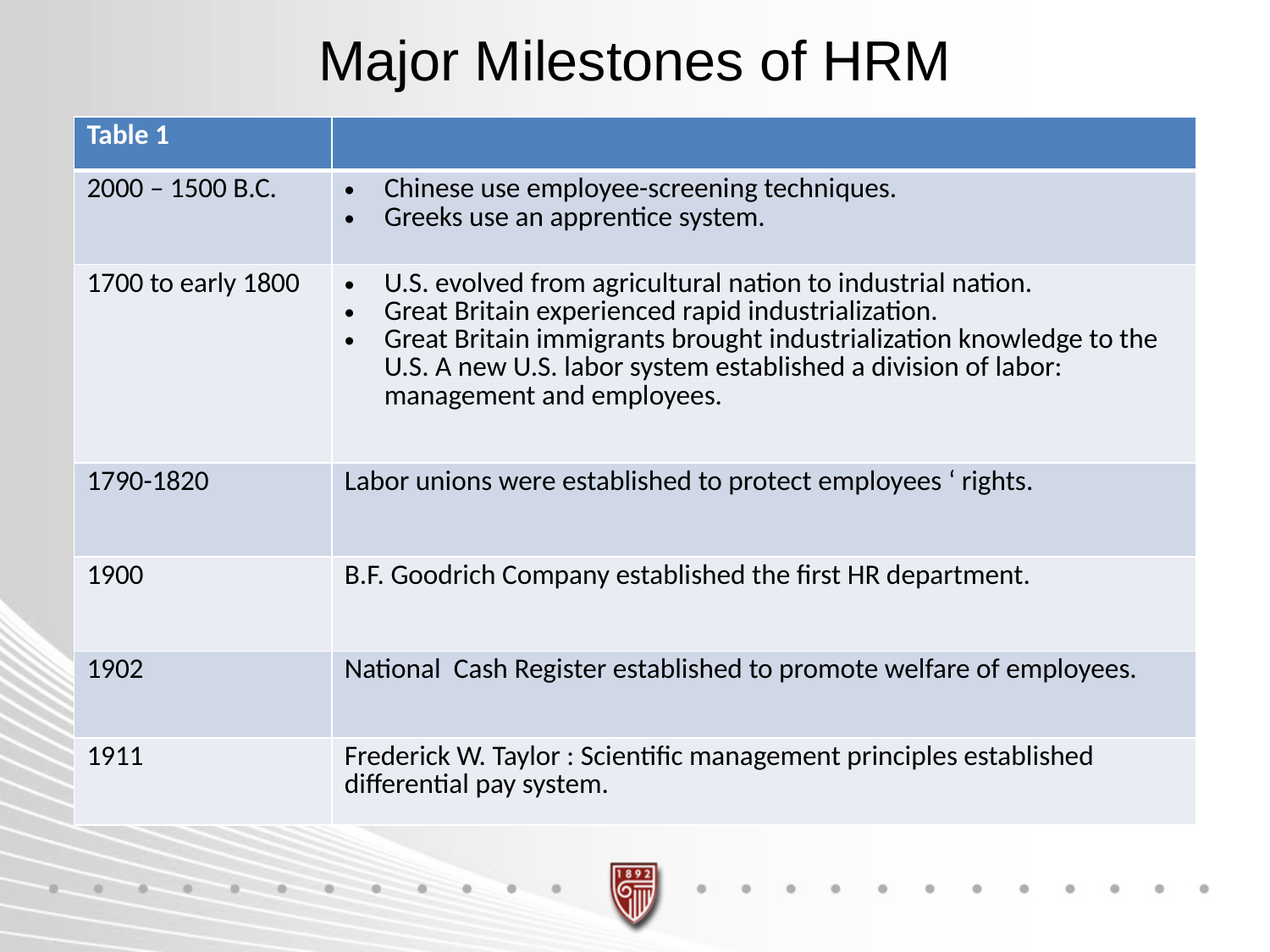

# Major Milestones of HRM
| Table 1 |  |
| --- | --- |
| 2000 – 1500 B.C. | Chinese use employee-screening techniques. Greeks use an apprentice system. |
| 1700 to early 1800 | U.S. evolved from agricultural nation to industrial nation. Great Britain experienced rapid industrialization. Great Britain immigrants brought industrialization knowledge to the U.S. A new U.S. labor system established a division of labor: management and employees. |
| 1790-1820 | Labor unions were established to protect employees ‘ rights. |
| 1900 | B.F. Goodrich Company established the first HR department. |
| 1902 | National Cash Register established to promote welfare of employees. |
| 1911 | Frederick W. Taylor : Scientific management principles established differential pay system. |